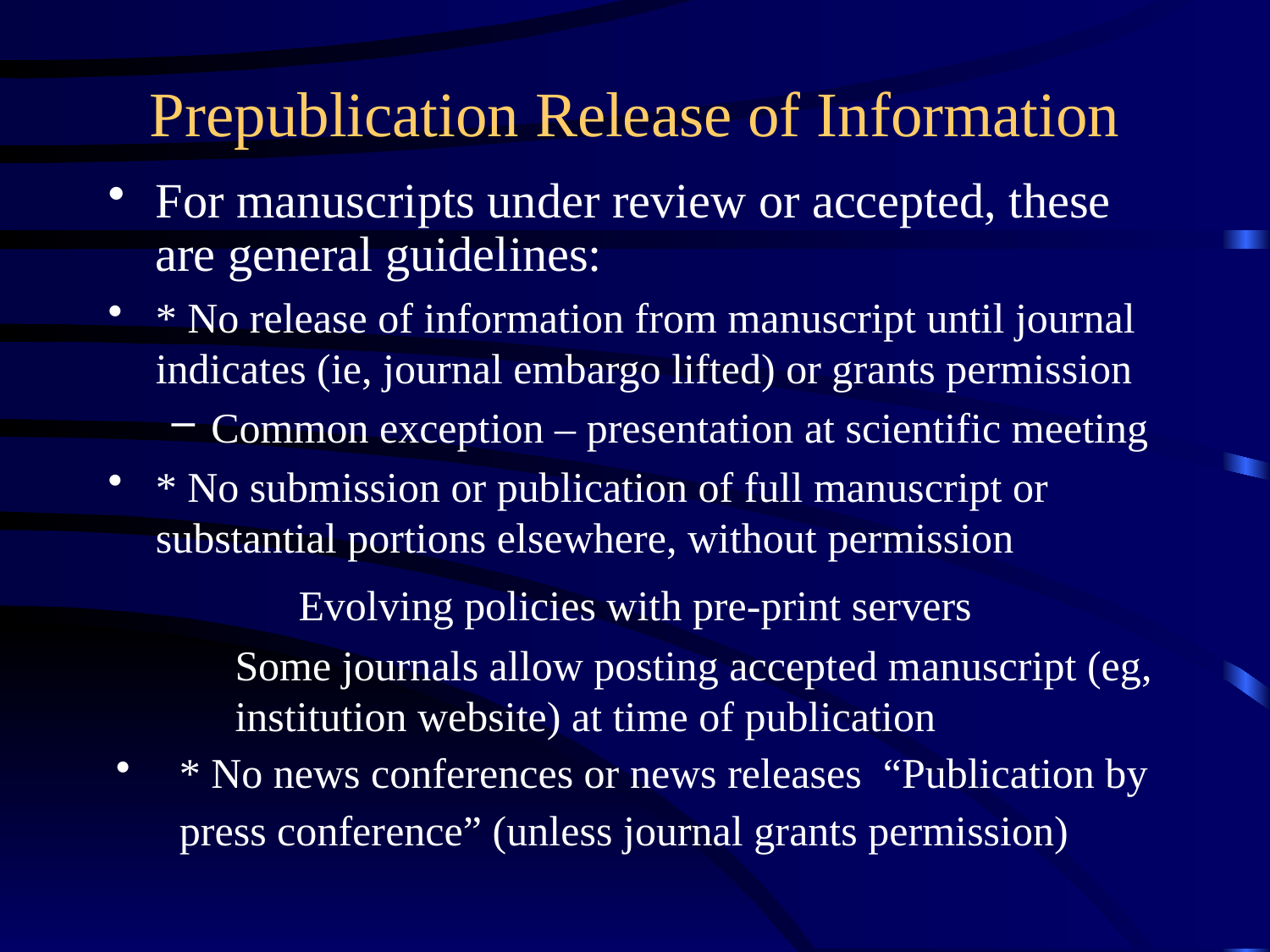

# Prepublication Release of Information
For manuscripts under review or accepted, these are general guidelines:
* No release of information from manuscript until journal indicates (ie, journal embargo lifted) or grants permission
Common exception – presentation at scientific meeting
* No submission or publication of full manuscript or substantial portions elsewhere, without permission
	Evolving policies with pre-print servers
Some journals allow posting accepted manuscript (eg, institution website) at time of publication
* No news conferences or news releases  “Publication by press conference” (unless journal grants permission)